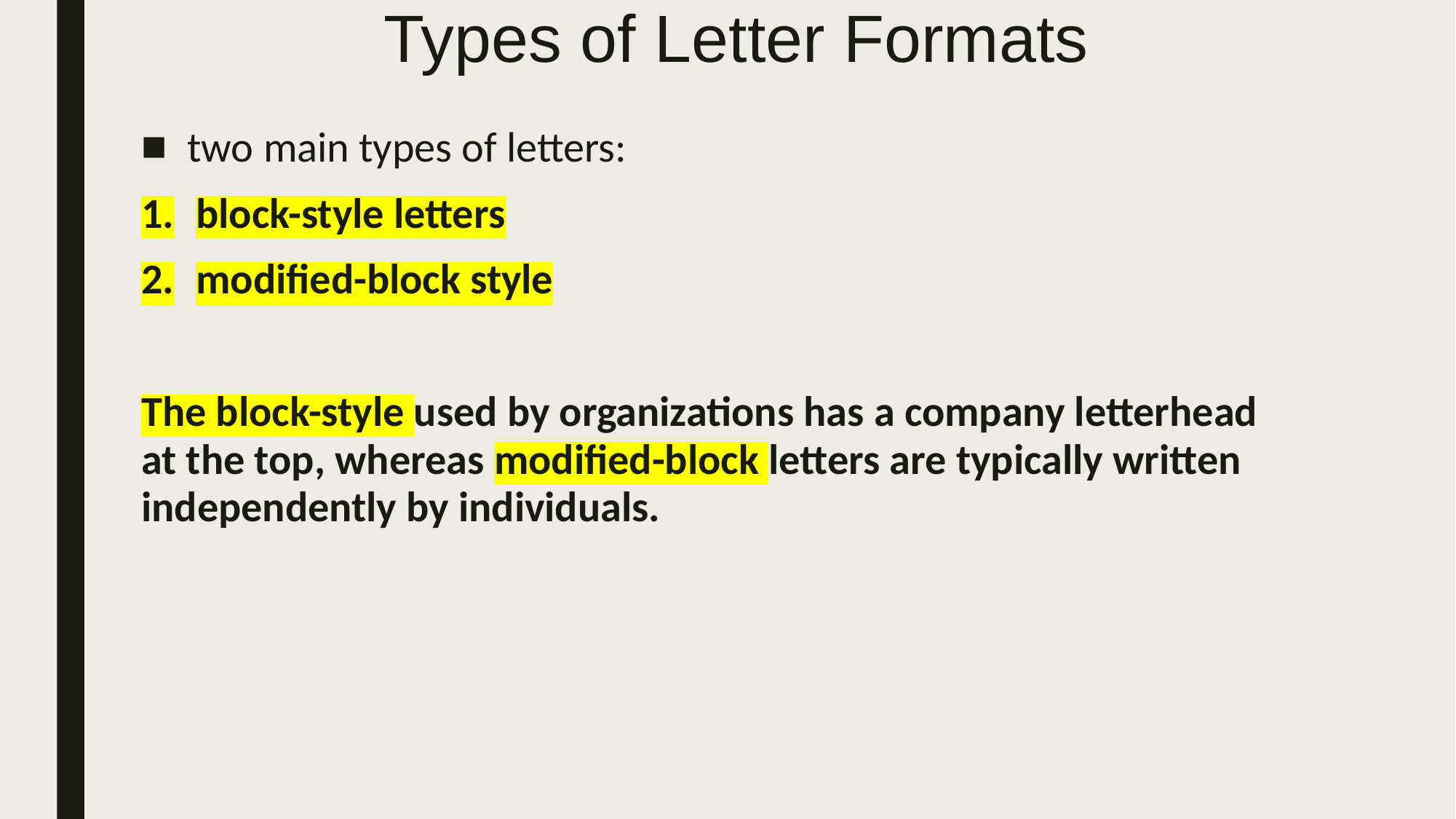

# Types of Letter Formats
two main types of letters:
block-style letters
modified-block style

The block-style used by organizations has a company letterhead at the top, whereas modified-block letters are typically written independently by individuals.